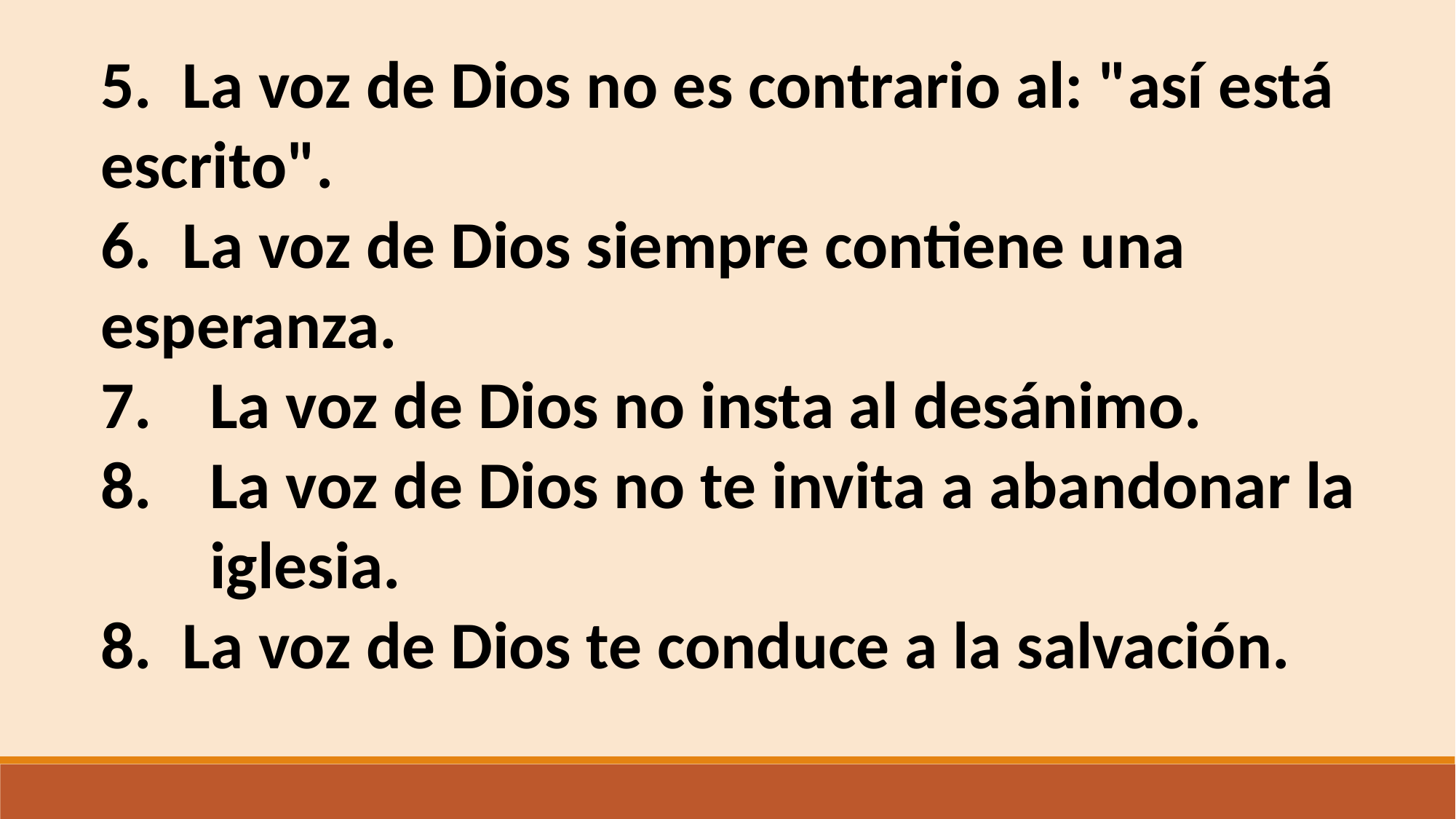

5.  La voz de Dios no es contrario al: "así está escrito".
6.  La voz de Dios siempre contiene una esperanza.
La voz de Dios no insta al desánimo.
La voz de Dios no te invita a abandonar la iglesia.
8.  La voz de Dios te conduce a la salvación.